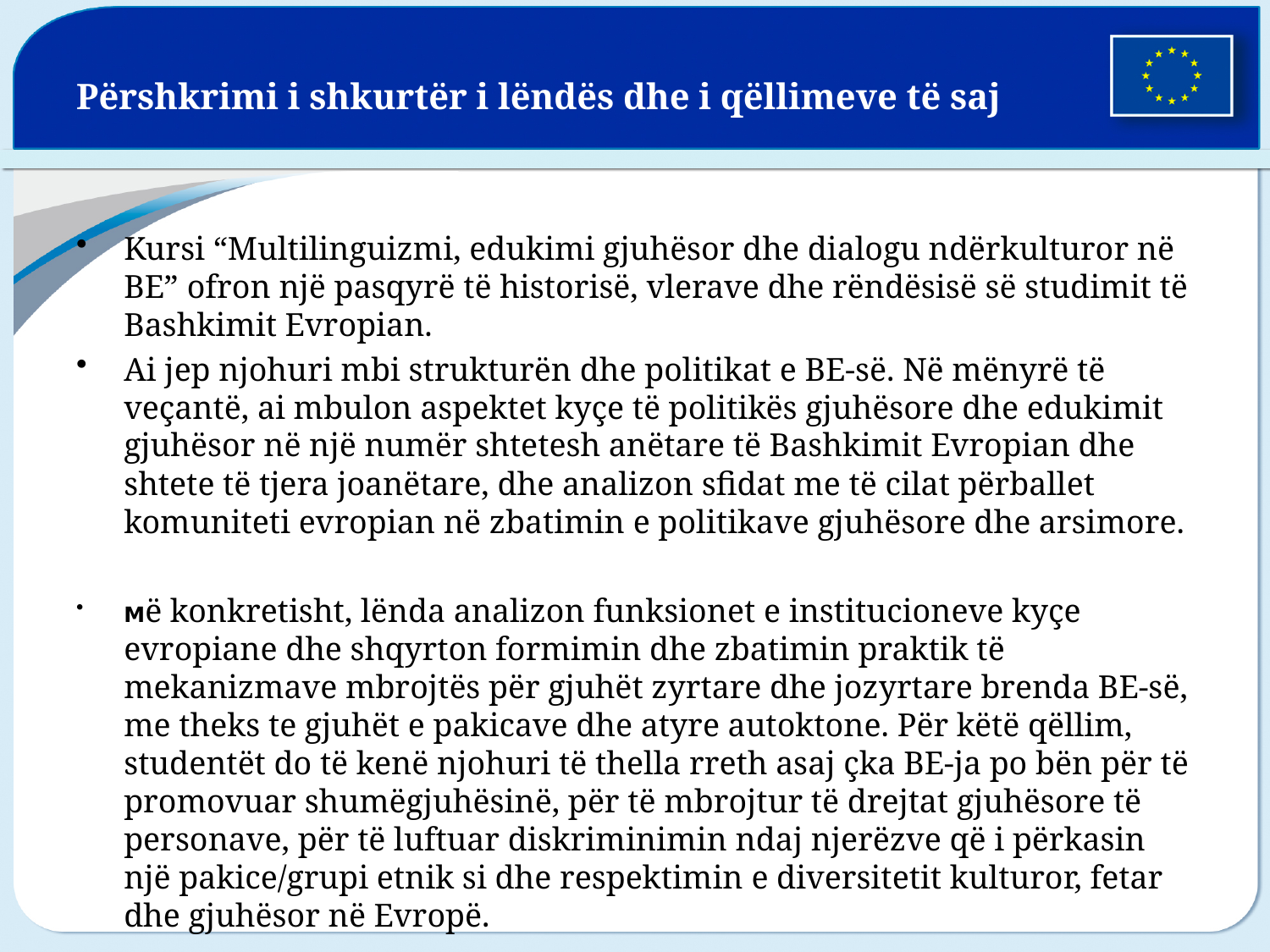

# Përshkrimi i shkurtër i lëndës dhe i qëllimeve të saj
Kursi “Multilinguizmi, edukimi gjuhësor dhe dialogu ndërkulturor në BE” ofron një pasqyrë të historisë, vlerave dhe rëndësisë së studimit të Bashkimit Evropian.
Ai jep njohuri mbi strukturën dhe politikat e BE-së. Në mënyrë të veçantë, ai mbulon aspektet kyçe të politikës gjuhësore dhe edukimit gjuhësor në një numër shtetesh anëtare të Bashkimit Evropian dhe shtete të tjera joanëtare, dhe analizon sfidat me të cilat përballet komuniteti evropian në zbatimin e politikave gjuhësore dhe arsimore.

Më konkretisht, lënda analizon funksionet e institucioneve kyçe evropiane dhe shqyrton formimin dhe zbatimin praktik të mekanizmave mbrojtës për gjuhët zyrtare dhe jozyrtare brenda BE-së, me theks te gjuhët e pakicave dhe atyre autoktone. Për këtë qëllim, studentët do të kenë njohuri të thella rreth asaj çka BE-ja po bën për të promovuar shumëgjuhësinë, për të mbrojtur të drejtat gjuhësore të personave, për të luftuar diskriminimin ndaj njerëzve që i përkasin një pakice/grupi etnik si dhe respektimin e diversitetit kulturor, fetar dhe gjuhësor në Evropë.